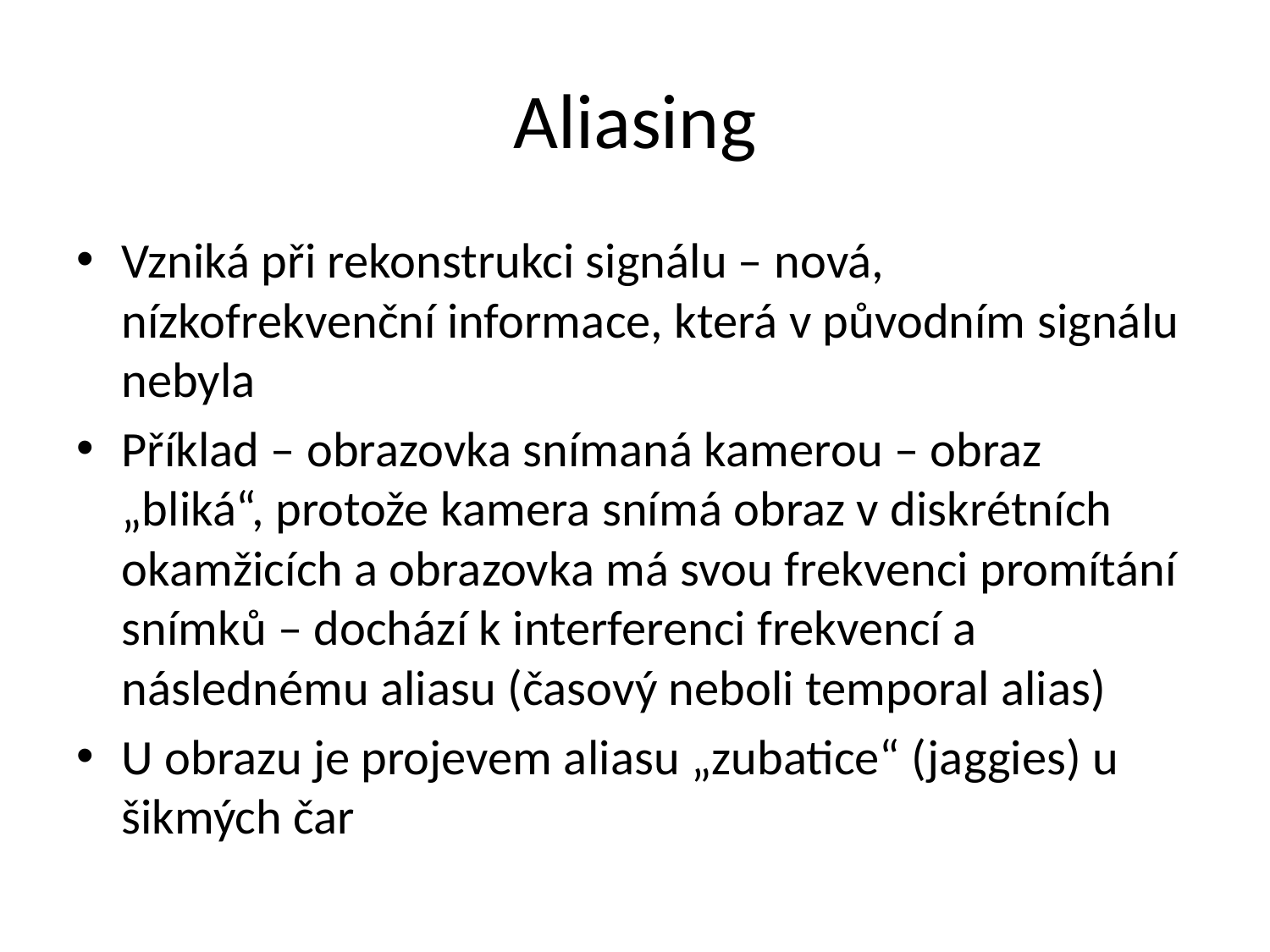

# Aliasing
Vzniká při rekonstrukci signálu – nová, nízkofrekvenční informace, která v původním signálu nebyla
Příklad – obrazovka snímaná kamerou – obraz „bliká“, protože kamera snímá obraz v diskrétních okamžicích a obrazovka má svou frekvenci promítání snímků – dochází k interferenci frekvencí a následnému aliasu (časový neboli temporal alias)
U obrazu je projevem aliasu „zubatice“ (jaggies) u šikmých čar